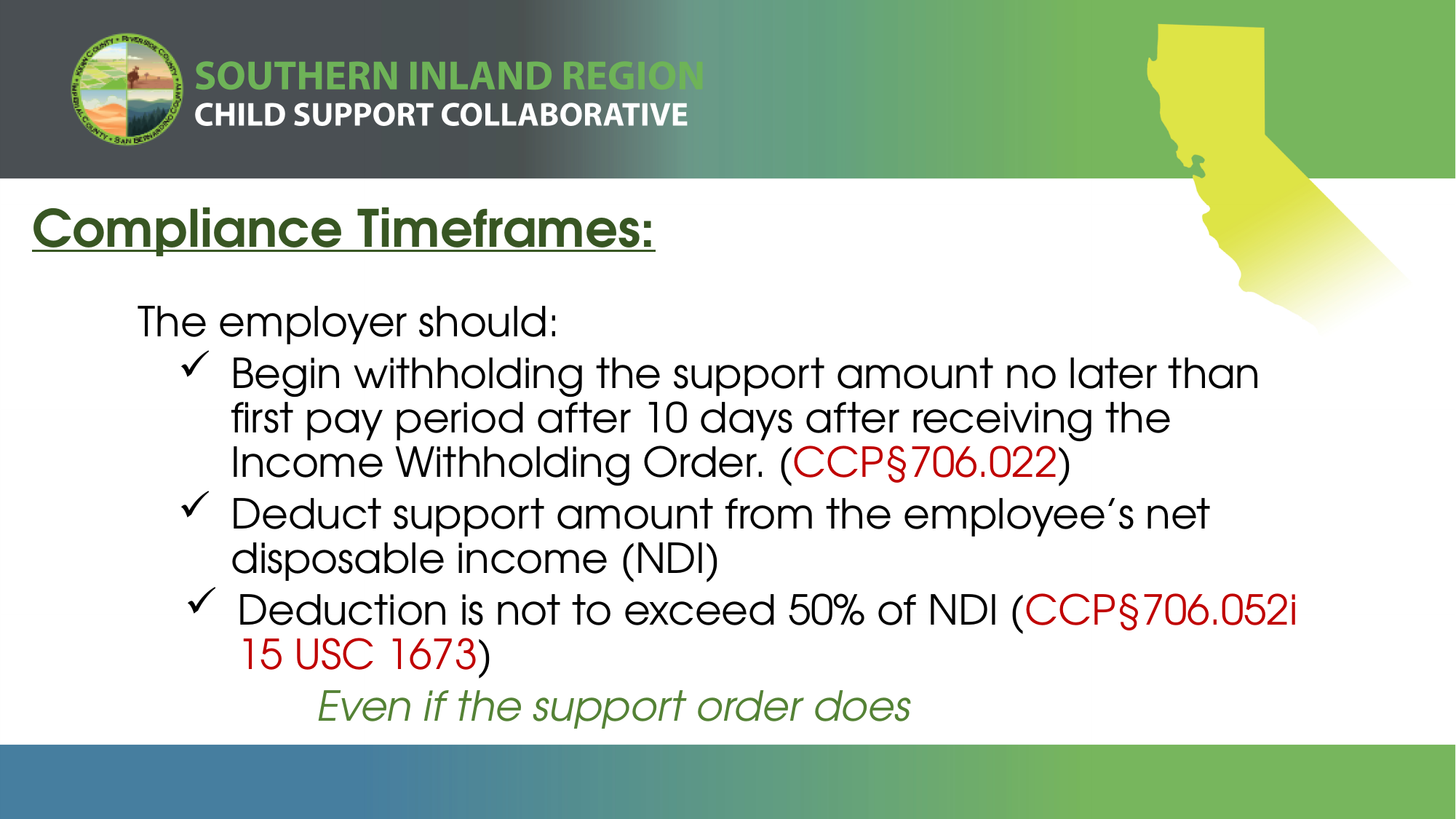

Compliance Timeframes:

The employer should:
Begin withholding the support amount no later than first pay period after 10 days after receiving the Income Withholding Order. (CCP§706.022)
Deduct support amount from the employee’s net disposable income (NDI)
Deduction is not to exceed 50% of NDI (CCP§706.052i 15 USC 1673)
Even if the support order does